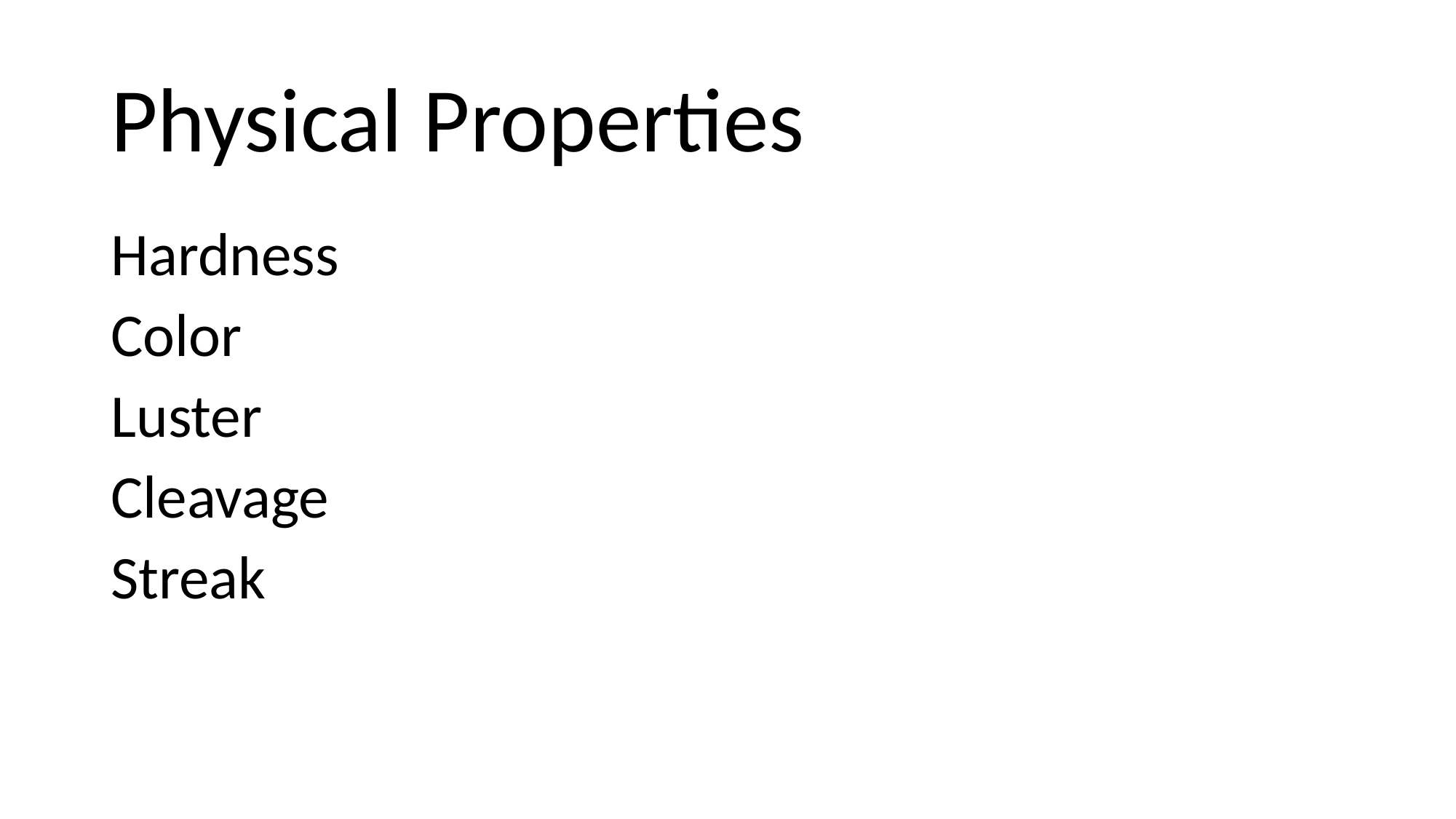

# Physical Properties
Hardness
Color
Luster
Cleavage
Streak